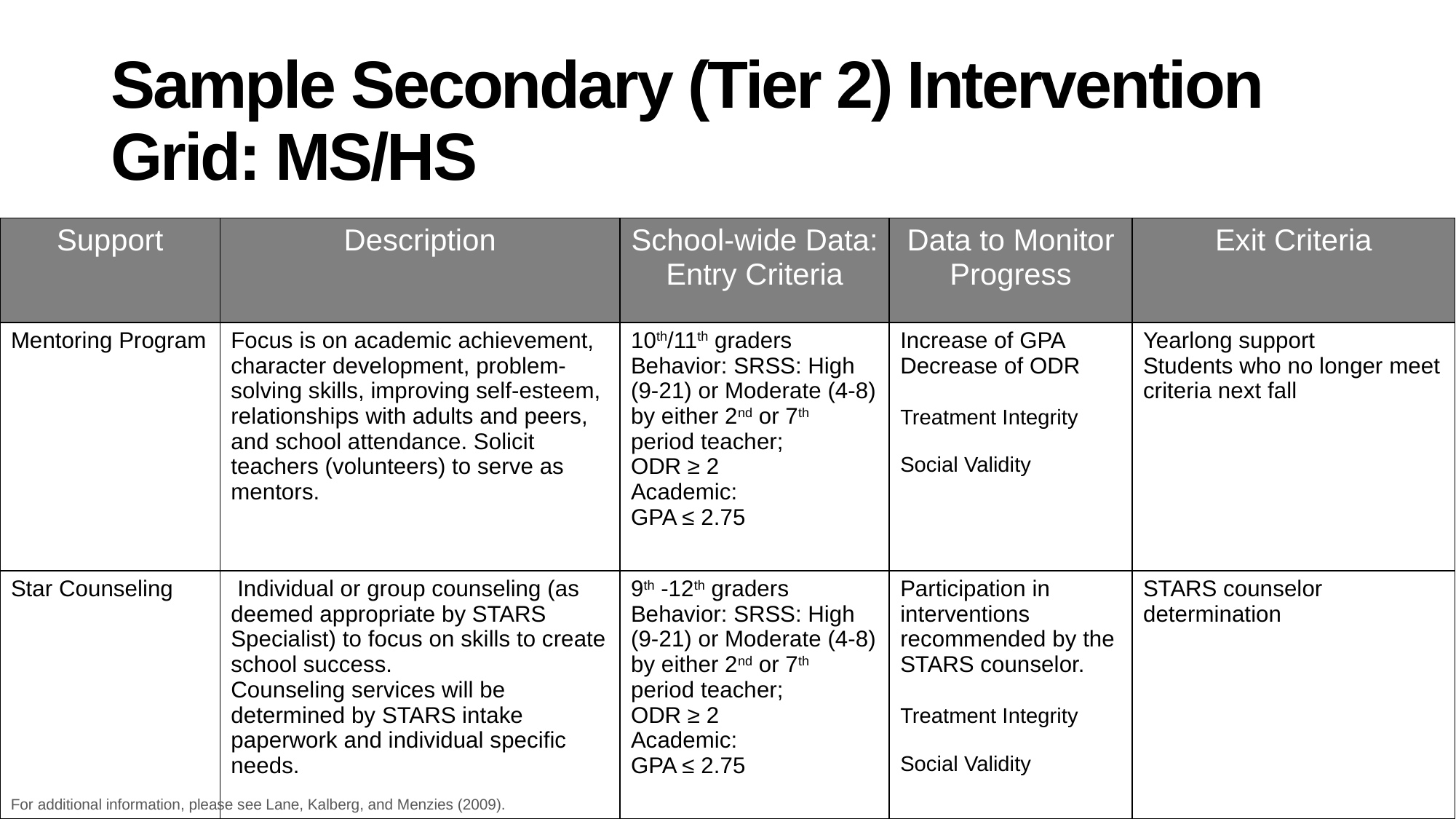

# Sample Secondary (Tier 2) Intervention Grid: MS/HS
| Support | Description | School-wide Data: Entry Criteria | Data to Monitor Progress | Exit Criteria |
| --- | --- | --- | --- | --- |
| Mentoring Program | Focus is on academic achievement, character development, problem-solving skills, improving self-esteem, relationships with adults and peers, and school attendance. Solicit teachers (volunteers) to serve as mentors. | 10th/11th graders Behavior: SRSS: High (9-21) or Moderate (4-8) by either 2nd or 7th period teacher; ODR ≥ 2 Academic: GPA ≤ 2.75 | Increase of GPA Decrease of ODR Treatment Integrity Social Validity | Yearlong support Students who no longer meet criteria next fall |
| Star Counseling | Individual or group counseling (as deemed appropriate by STARS Specialist) to focus on skills to create school success. Counseling services will be determined by STARS intake paperwork and individual specific needs. | 9th -12th graders Behavior: SRSS: High (9-21) or Moderate (4-8) by either 2nd or 7th period teacher; ODR ≥ 2 Academic: GPA ≤ 2.75 | Participation in interventions recommended by the STARS counselor. Treatment Integrity Social Validity | STARS counselor determination |
For additional information, please see Lane, Kalberg, and Menzies (2009).